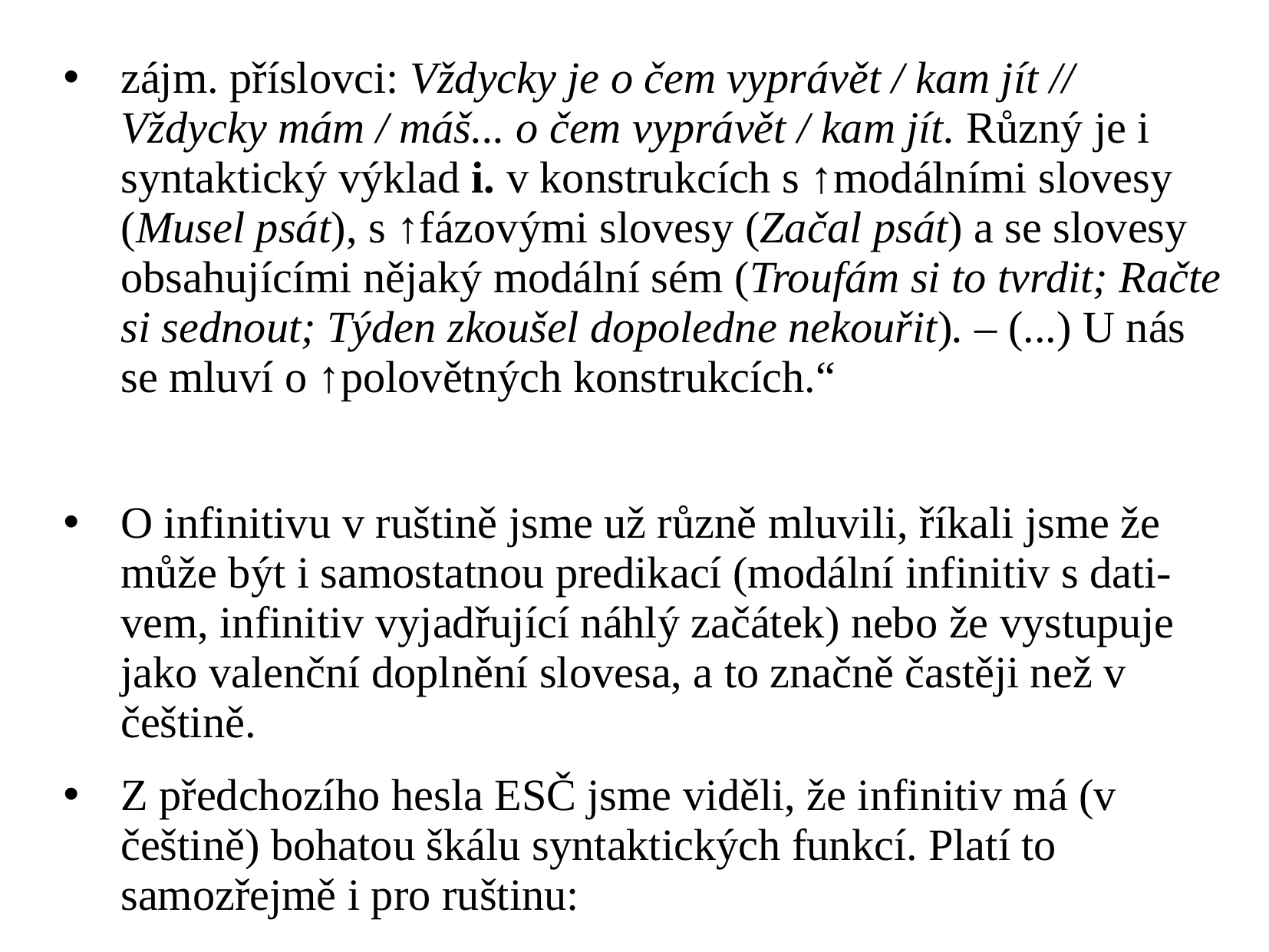

zájm. příslovci: Vždycky je o čem vyprávět / kam jít // Vždycky mám / máš... o čem vyprávět / kam jít. Různý je i syntaktický výklad i. v konstrukcích s ↑modálními slovesy (Musel psát), s ↑fázovými slovesy (Začal psát) a se slovesy obsahujícími nějaký modální sém (Troufám si to tvrdit; Račte si sednout; Týden zkoušel dopoledne nekouřit). – (...) U nás se mluví o ↑polovětných konstrukcích.“

O infinitivu v ruštině jsme už různě mluvili, říkali jsme že může být i samostatnou predikací (modální infinitiv s dati-vem, infinitiv vyjadřující náhlý začátek) nebo že vystupuje jako valenční doplnění slovesa, a to značně častěji než v češtině.
Z předchozího hesla ESČ jsme viděli, že infinitiv má (v češtině) bohatou škálu syntaktických funkcí. Platí to samozřejmě i pro ruštinu: